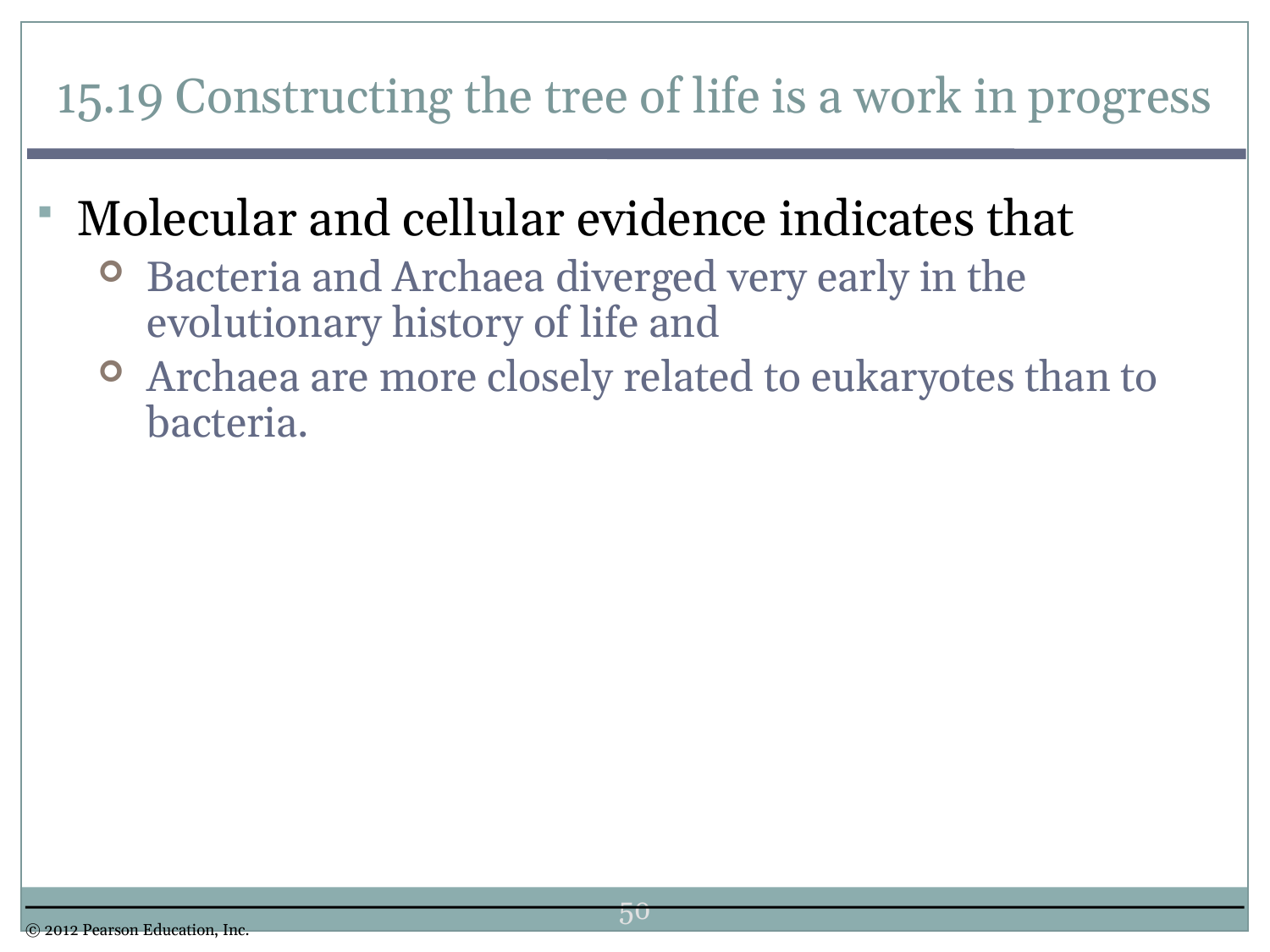

15.19 Constructing the tree of life is a work in progress
0

Molecular and cellular evidence indicates that
Bacteria and Archaea diverged very early in the evolutionary history of life and
Archaea are more closely related to eukaryotes than to bacteria.
50

© 2012 Pearson Education, Inc.